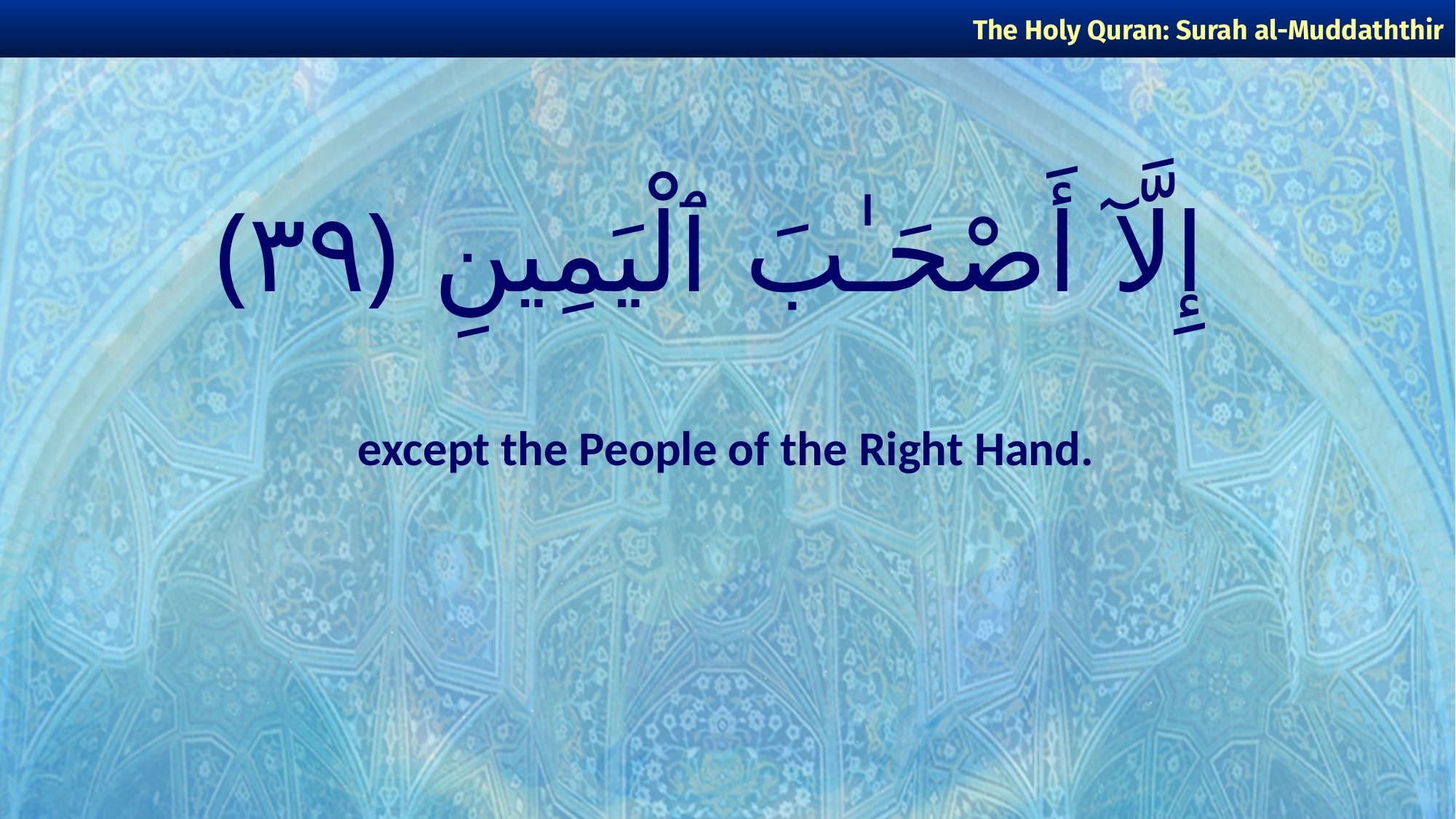

The Holy Quran: Surah al-Muddaththir
# إِلَّآ أَصْحَـٰبَ ٱلْيَمِينِ ﴿٣٩﴾
except the People of the Right Hand.